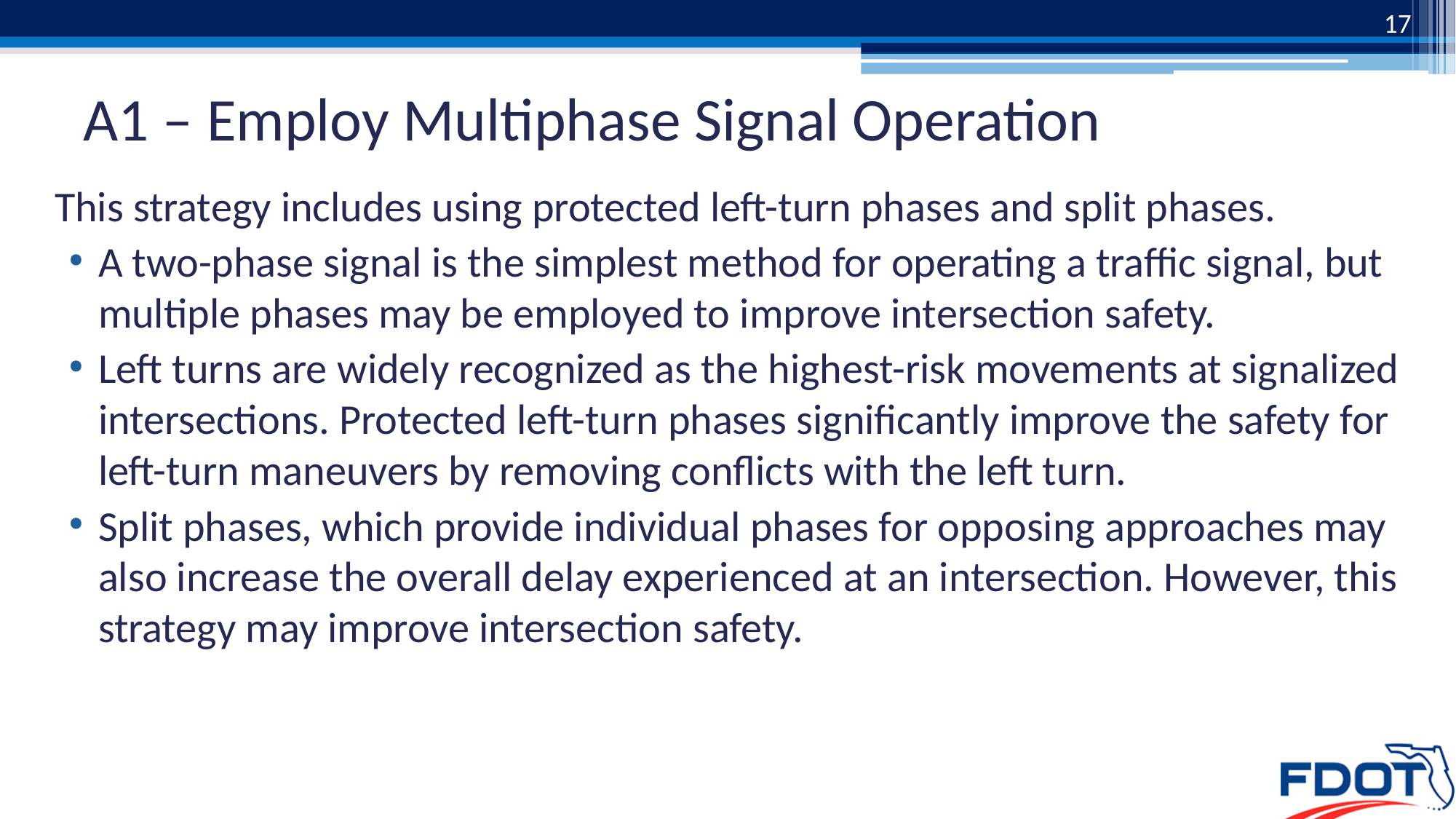

17
# A1 – Employ Multiphase Signal Operation
This strategy includes using protected left-turn phases and split phases.
A two-phase signal is the simplest method for operating a traffic signal, but multiple phases may be employed to improve intersection safety.
Left turns are widely recognized as the highest-risk movements at signalized intersections. Protected left-turn phases significantly improve the safety for left-turn maneuvers by removing conflicts with the left turn.
Split phases, which provide individual phases for opposing approaches may also increase the overall delay experienced at an intersection. However, this strategy may improve intersection safety.